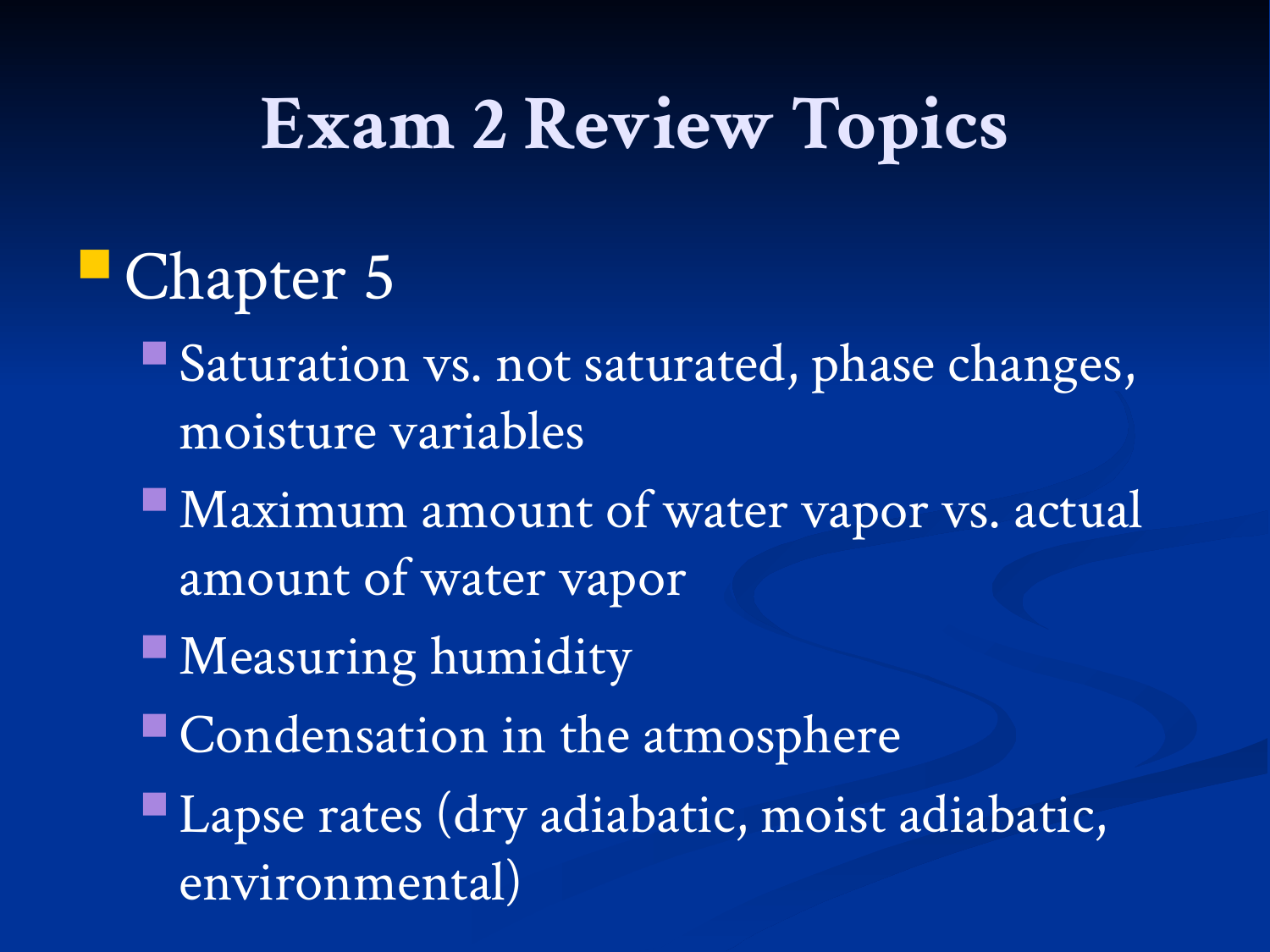

# Exam 2 Review Topics
Chapter 5
Saturation vs. not saturated, phase changes, moisture variables
Maximum amount of water vapor vs. actual amount of water vapor
Measuring humidity
Condensation in the atmosphere
Lapse rates (dry adiabatic, moist adiabatic, environmental)